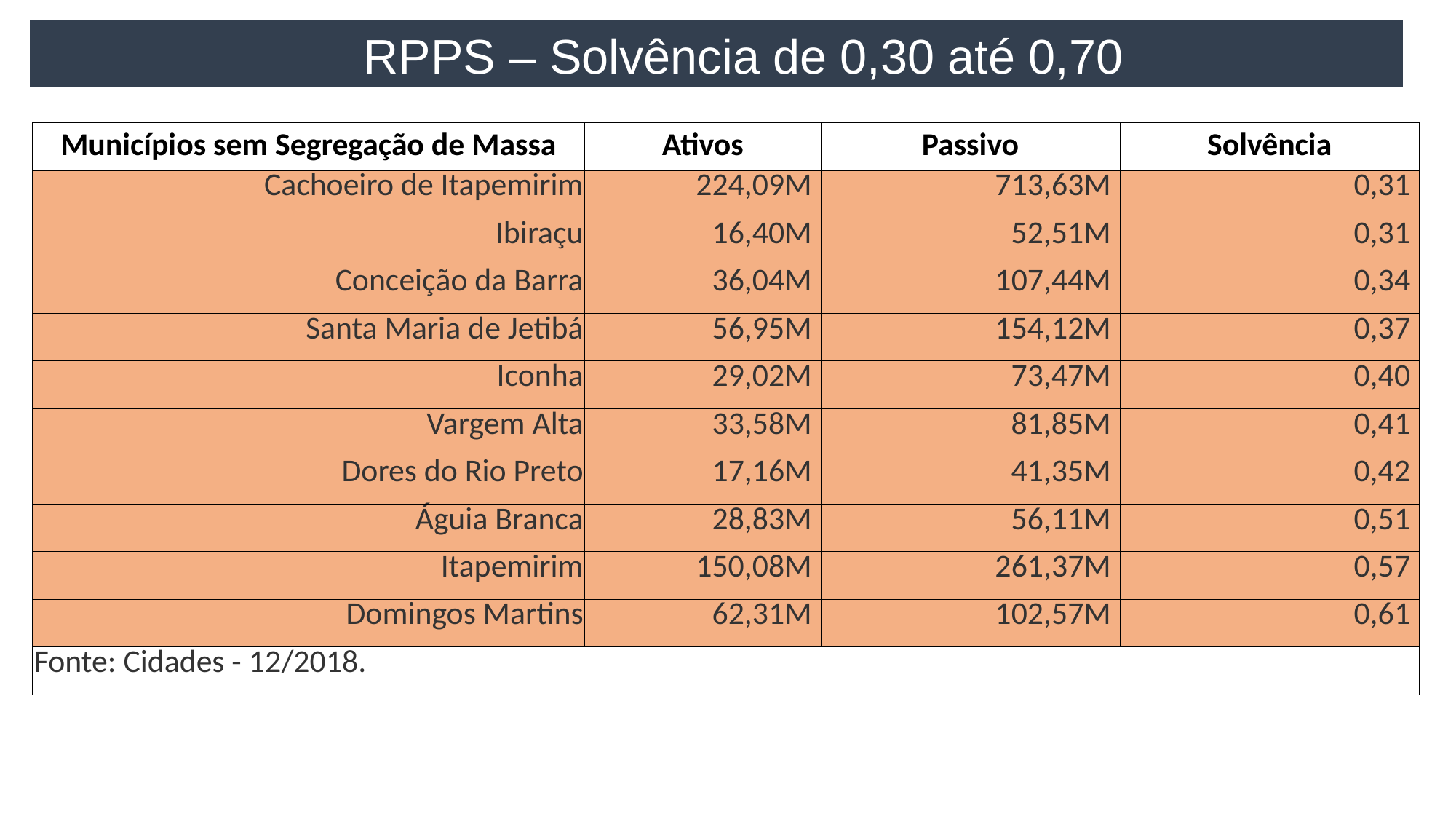

RPPS – Solvência de 0,30 até 0,70
| Municípios sem Segregação de Massa | Ativos | Passivo | Solvência |
| --- | --- | --- | --- |
| Cachoeiro de Itapemirim | 224,09M | 713,63M | 0,31 |
| Ibiraçu | 16,40M | 52,51M | 0,31 |
| Conceição da Barra | 36,04M | 107,44M | 0,34 |
| Santa Maria de Jetibá | 56,95M | 154,12M | 0,37 |
| Iconha | 29,02M | 73,47M | 0,40 |
| Vargem Alta | 33,58M | 81,85M | 0,41 |
| Dores do Rio Preto | 17,16M | 41,35M | 0,42 |
| Águia Branca | 28,83M | 56,11M | 0,51 |
| Itapemirim | 150,08M | 261,37M | 0,57 |
| Domingos Martins | 62,31M | 102,57M | 0,61 |
| Fonte: Cidades - 12/2018. |  |  |  |